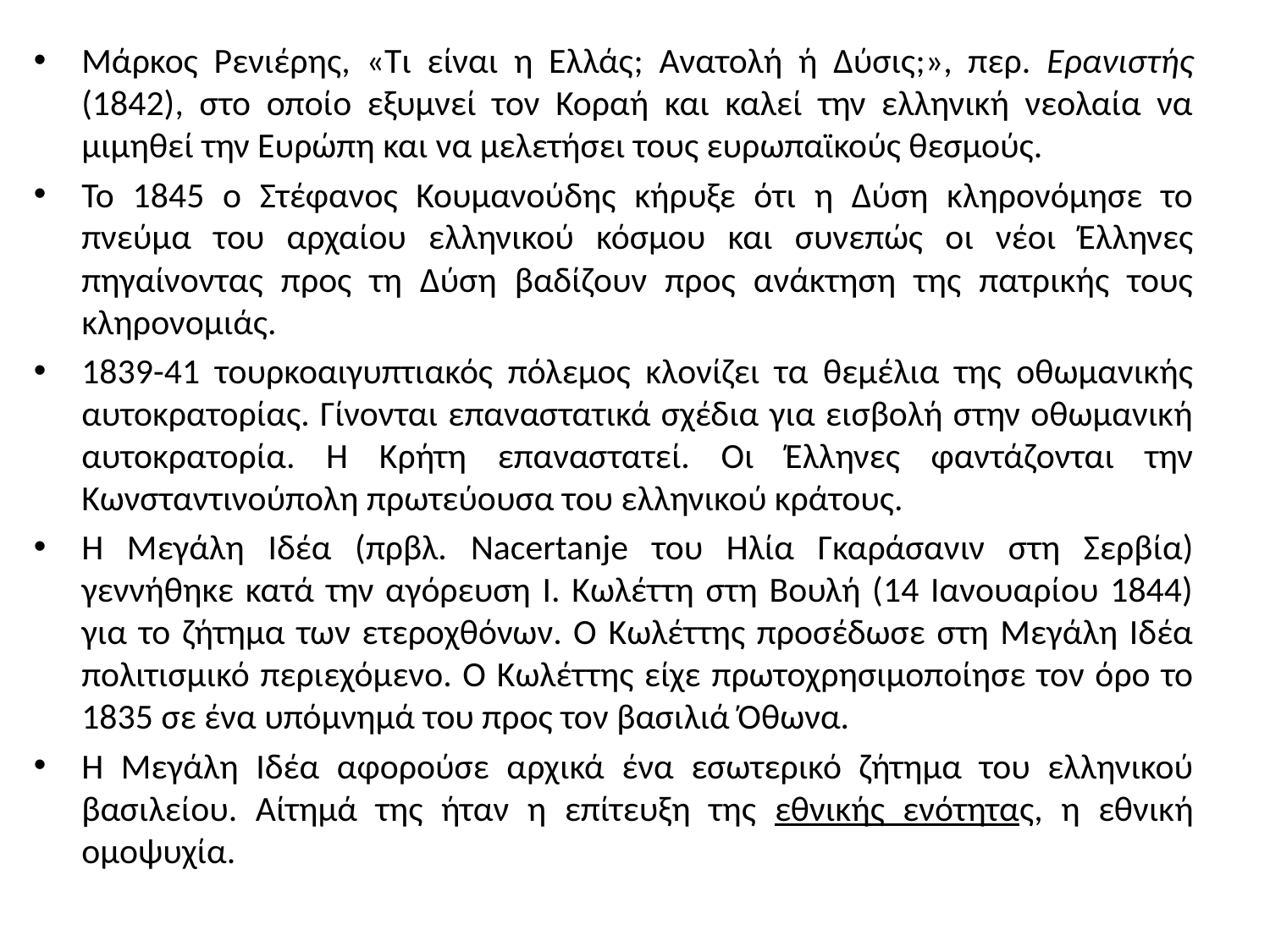

Μάρκος Ρενιέρης, «Τι είναι η Ελλάς; Ανατολή ή Δύσις;», περ. Ερανιστής (1842), στο οποίο εξυμνεί τον Κοραή και καλεί την ελληνική νεολαία να μιμηθεί την Ευρώπη και να μελετήσει τους ευρωπαϊκούς θεσμούς.
Το 1845 ο Στέφανος Κουμανούδης κήρυξε ότι η Δύση κληρονόμησε το πνεύμα του αρχαίου ελληνικού κόσμου και συνεπώς οι νέοι Έλληνες πηγαίνοντας προς τη Δύση βαδίζουν προς ανάκτηση της πατρικής τους κληρονομιάς.
1839-41 τουρκοαιγυπτιακός πόλεμος κλονίζει τα θεμέλια της οθωμανικής αυτοκρατορίας. Γίνονται επαναστατικά σχέδια για εισβολή στην οθωμανική αυτοκρατορία. Η Κρήτη επαναστατεί. Οι Έλληνες φαντάζονται την Κωνσταντινούπολη πρωτεύουσα του ελληνικού κράτους.
Η Μεγάλη Ιδέα (πρβλ. Nacertanje του Ηλία Γκαράσανιν στη Σερβία) γεννήθηκε κατά την αγόρευση Ι. Κωλέττη στη Βουλή (14 Ιανουαρίου 1844) για το ζήτημα των ετεροχθόνων. Ο Κωλέττης προσέδωσε στη Μεγάλη Ιδέα πολιτισμικό περιεχόμενο. Ο Κωλέττης είχε πρωτοχρησιμοποίησε τον όρο το 1835 σε ένα υπόμνημά του προς τον βασιλιά Όθωνα.
Η Μεγάλη Ιδέα αφορούσε αρχικά ένα εσωτερικό ζήτημα του ελληνικού βασιλείου. Αίτημά της ήταν η επίτευξη της εθνικής ενότητας, η εθνική ομοψυχία.